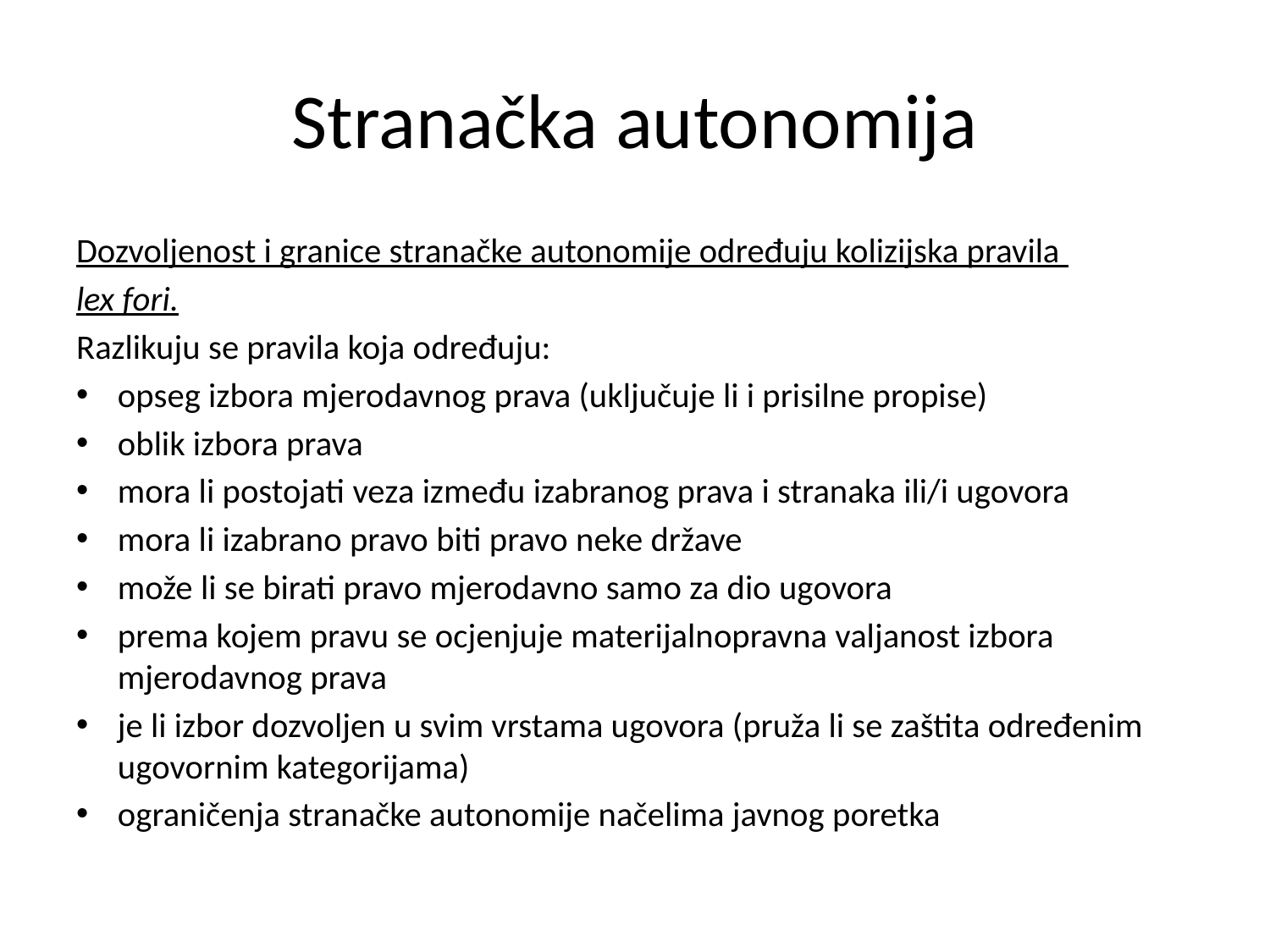

# Stranačka autonomija
Dozvoljenost i granice stranačke autonomije određuju kolizijska pravila
lex fori.
Razlikuju se pravila koja određuju:
opseg izbora mjerodavnog prava (uključuje li i prisilne propise)
oblik izbora prava
mora li postojati veza između izabranog prava i stranaka ili/i ugovora
mora li izabrano pravo biti pravo neke države
može li se birati pravo mjerodavno samo za dio ugovora
prema kojem pravu se ocjenjuje materijalnopravna valjanost izbora mjerodavnog prava
je li izbor dozvoljen u svim vrstama ugovora (pruža li se zaštita određenim ugovornim kategorijama)
ograničenja stranačke autonomije načelima javnog poretka